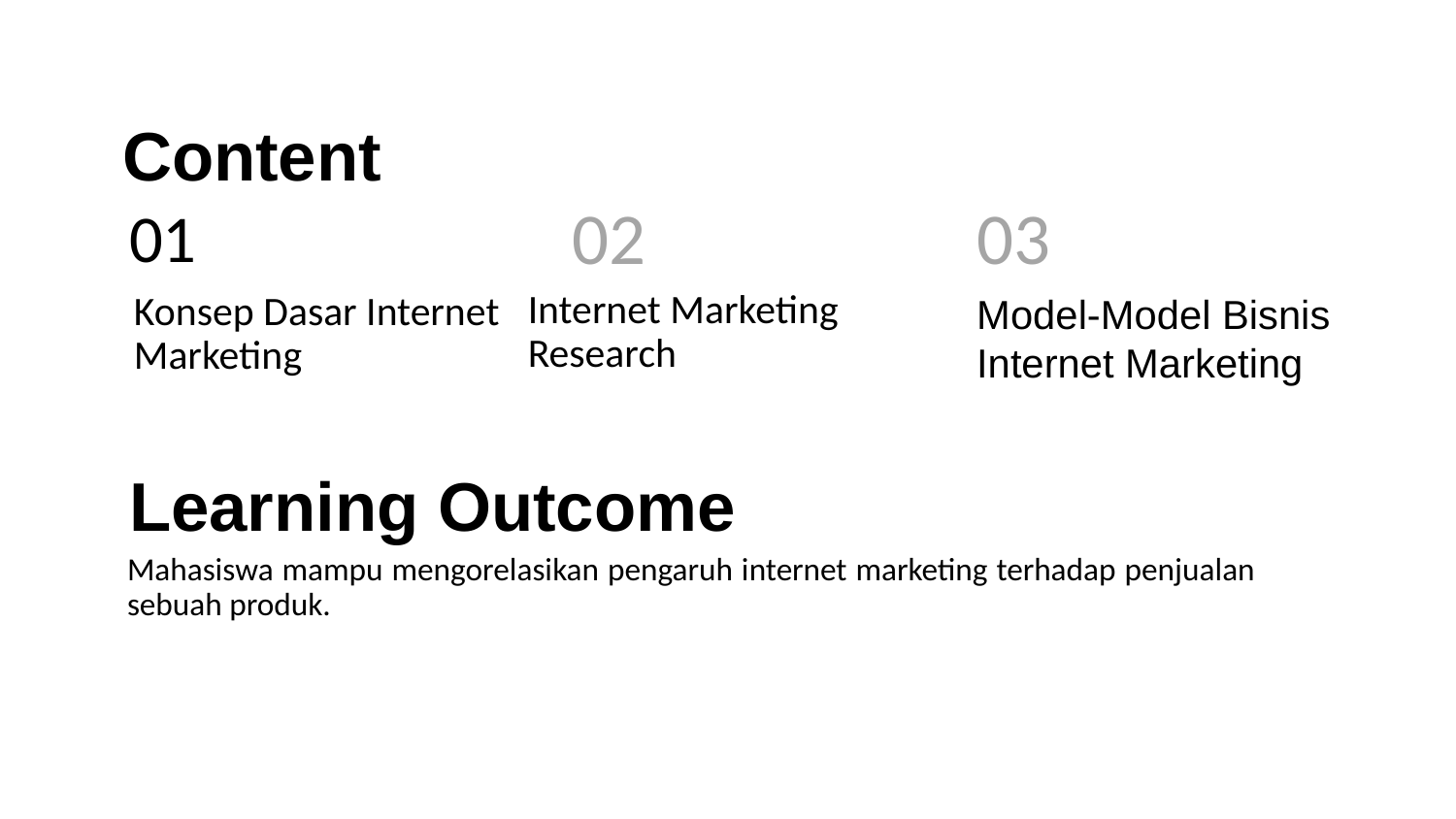

Content
# 01
02
03
Internet Marketing Research
Model-Model Bisnis Internet Marketing
Konsep Dasar Internet Marketing
Learning Outcome
Mahasiswa mampu mengorelasikan pengaruh internet marketing terhadap penjualan sebuah produk.